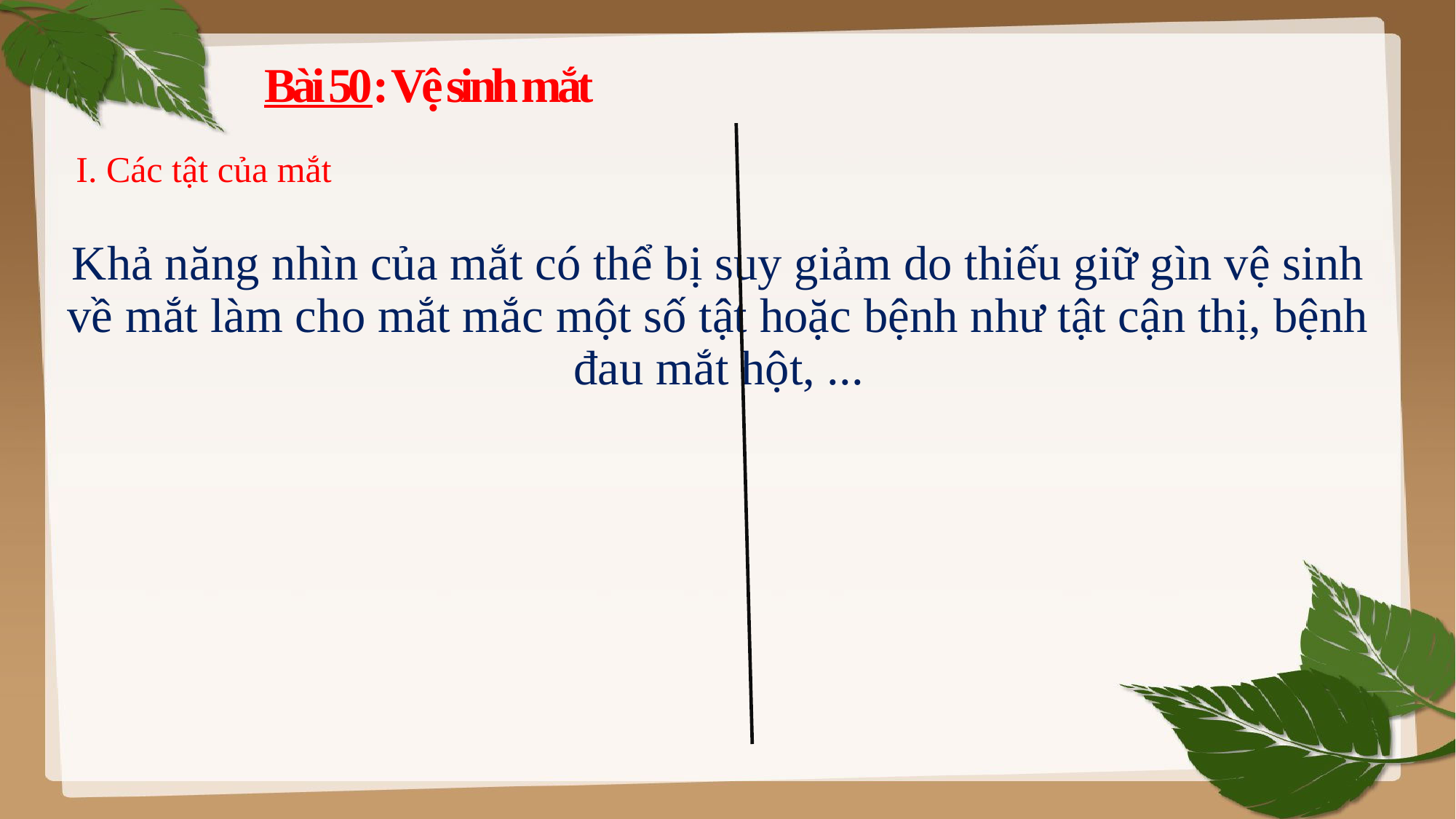

# Bài 50: Vệ sinh mắt
I. Các tật của mắt
Khả năng nhìn của mắt có thể bị suy giảm do thiếu giữ gìn vệ sinh về mắt làm cho mắt mắc một số tật hoặc bệnh như tật cận thị, bệnh đau mắt hột, ...